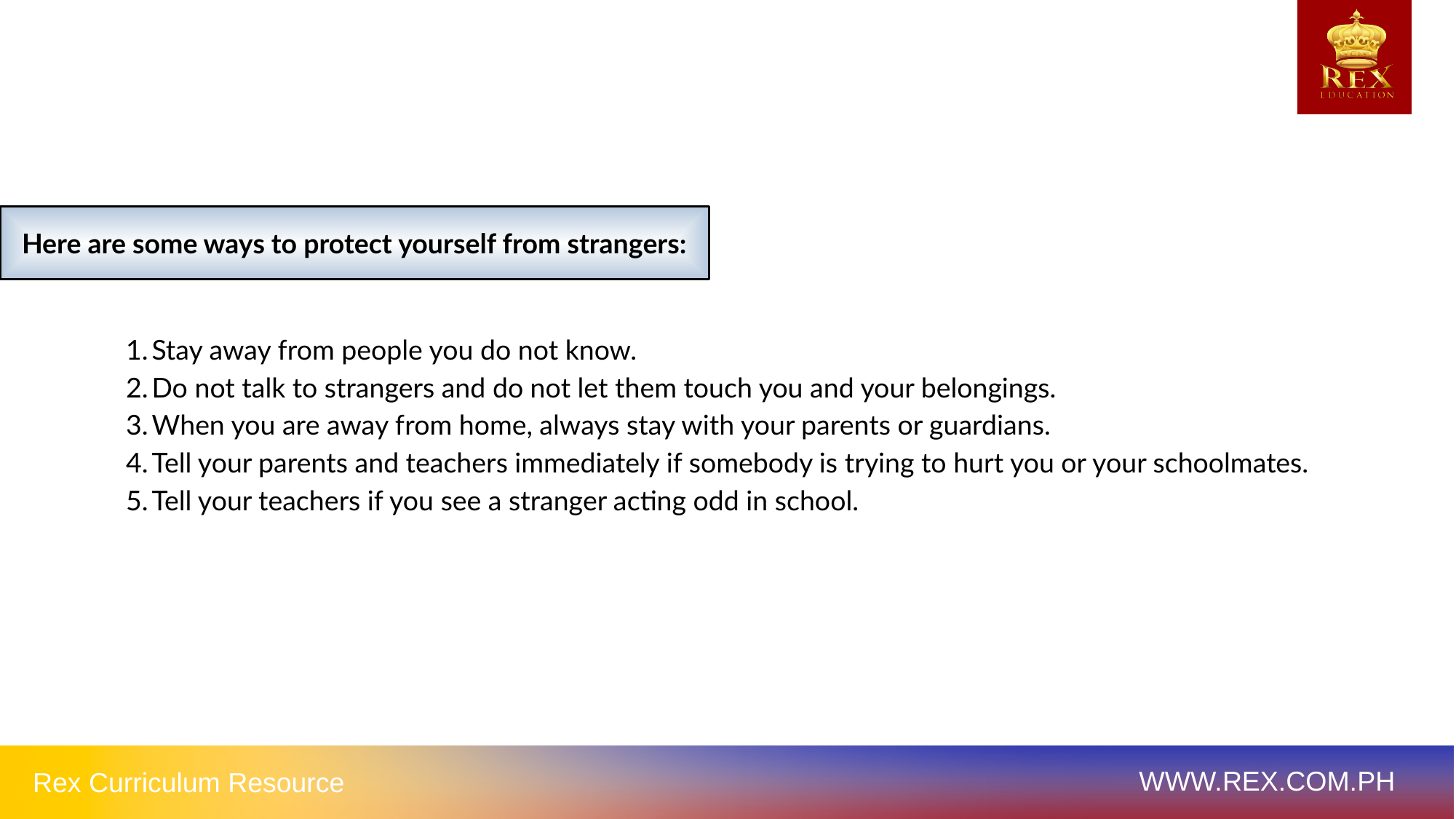

Here are some ways to protect yourself from strangers:
Stay away from people you do not know.
Do not talk to strangers and do not let them touch you and your belongings.
When you are away from home, always stay with your parents or guardians.
Tell your parents and teachers immediately if somebody is trying to hurt you or your schoolmates.
Tell your teachers if you see a stranger acting odd in school.